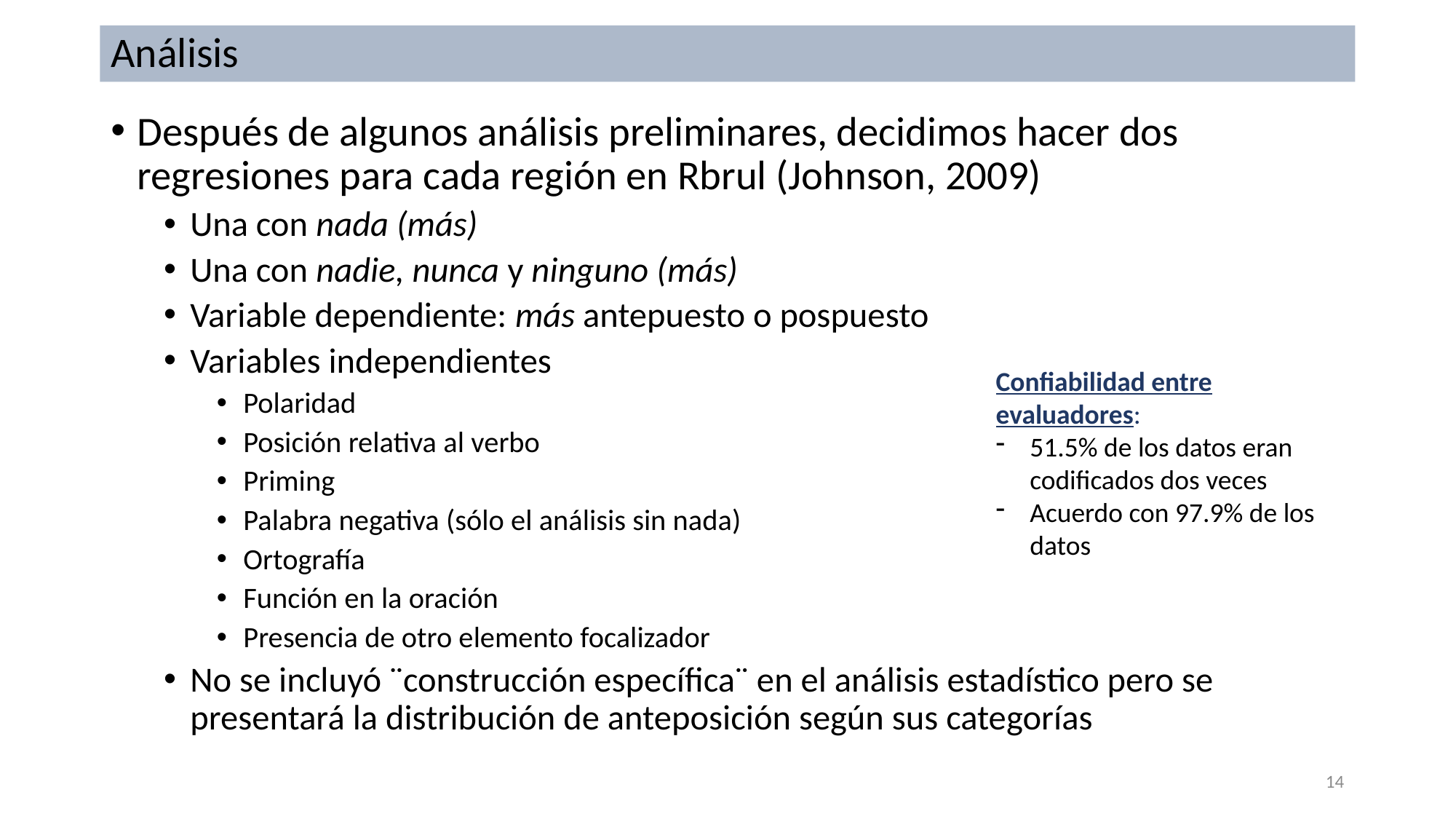

# Análisis
Después de algunos análisis preliminares, decidimos hacer dos regresiones para cada región en Rbrul (Johnson, 2009)
Una con nada (más)
Una con nadie, nunca y ninguno (más)
Variable dependiente: más antepuesto o pospuesto
Variables independientes
Polaridad
Posición relativa al verbo
Priming
Palabra negativa (sólo el análisis sin nada)
Ortografía
Función en la oración
Presencia de otro elemento focalizador
No se incluyó ¨construcción específica¨ en el análisis estadístico pero se presentará la distribución de anteposición según sus categorías

Confiabilidad entre evaluadores:
51.5% de los datos eran codificados dos veces
Acuerdo con 97.9% de los datos
14